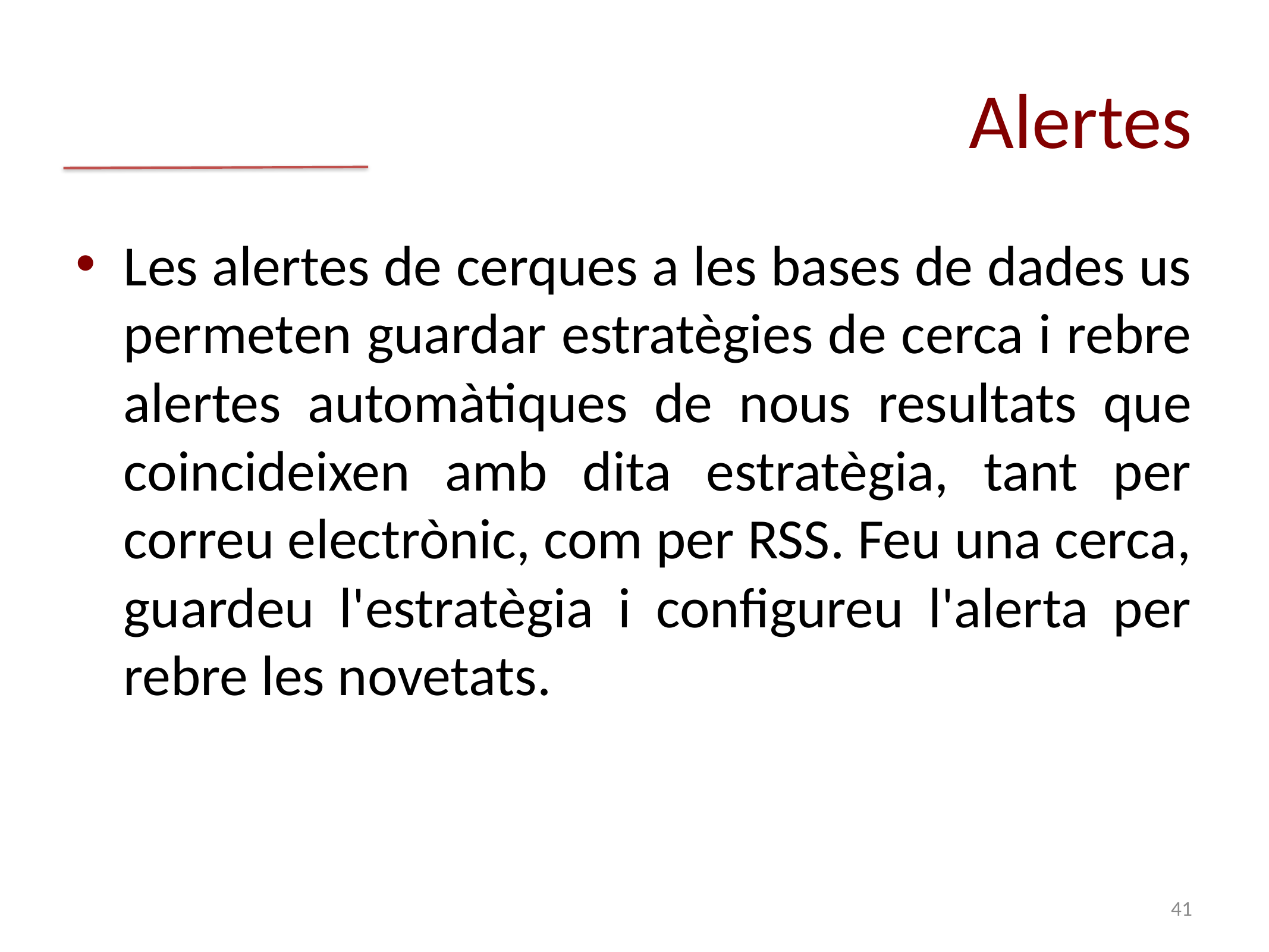

# Alertes
Les alertes de cerques a les bases de dades us permeten guardar estratègies de cerca i rebre alertes automàtiques de nous resultats que coincideixen amb dita estratègia, tant per correu electrònic, com per RSS. Feu una cerca, guardeu l'estratègia i configureu l'alerta per rebre les novetats.
41